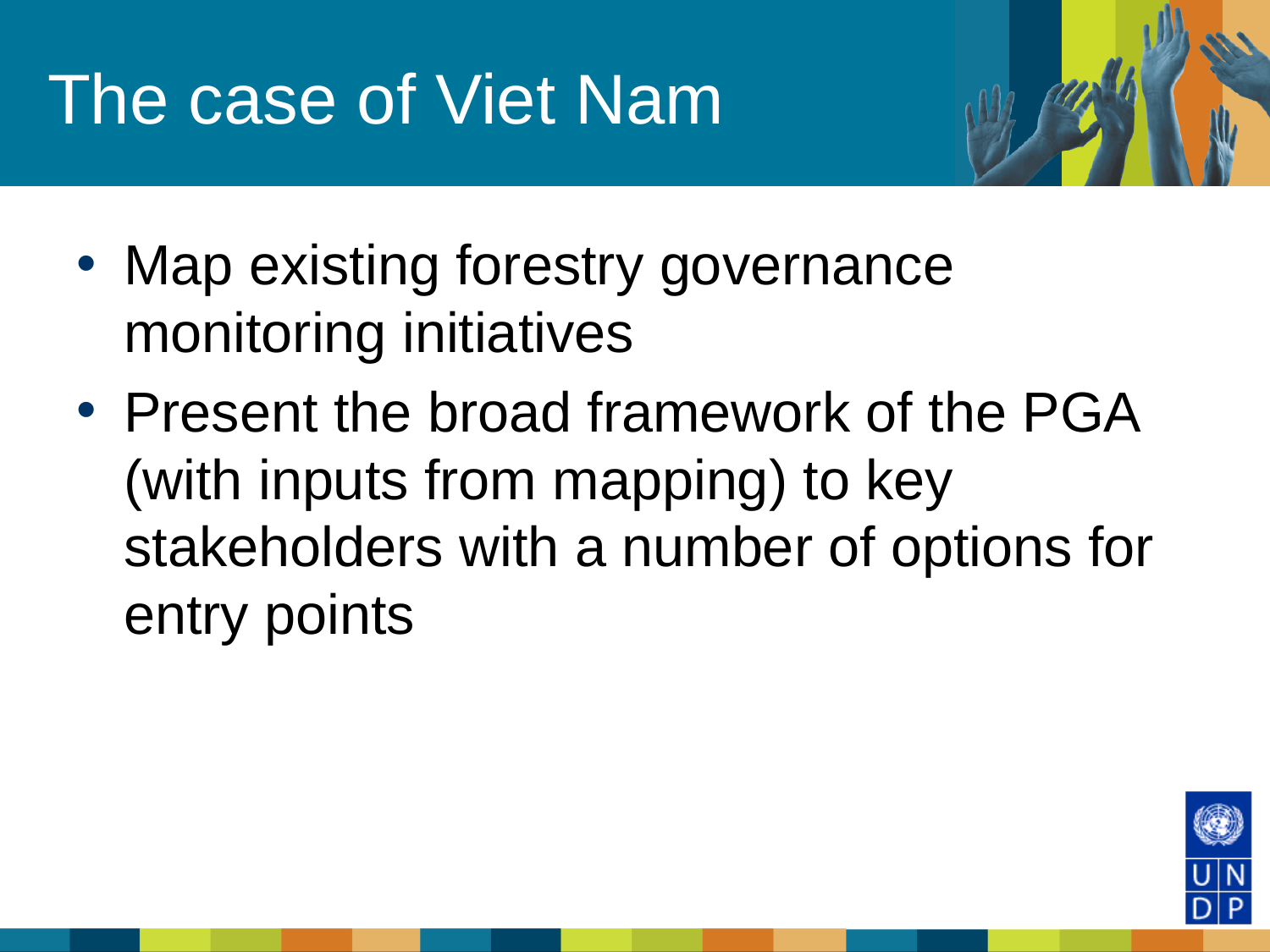

# The case of Viet Nam
Map existing forestry governance monitoring initiatives
Present the broad framework of the PGA (with inputs from mapping) to key stakeholders with a number of options for entry points